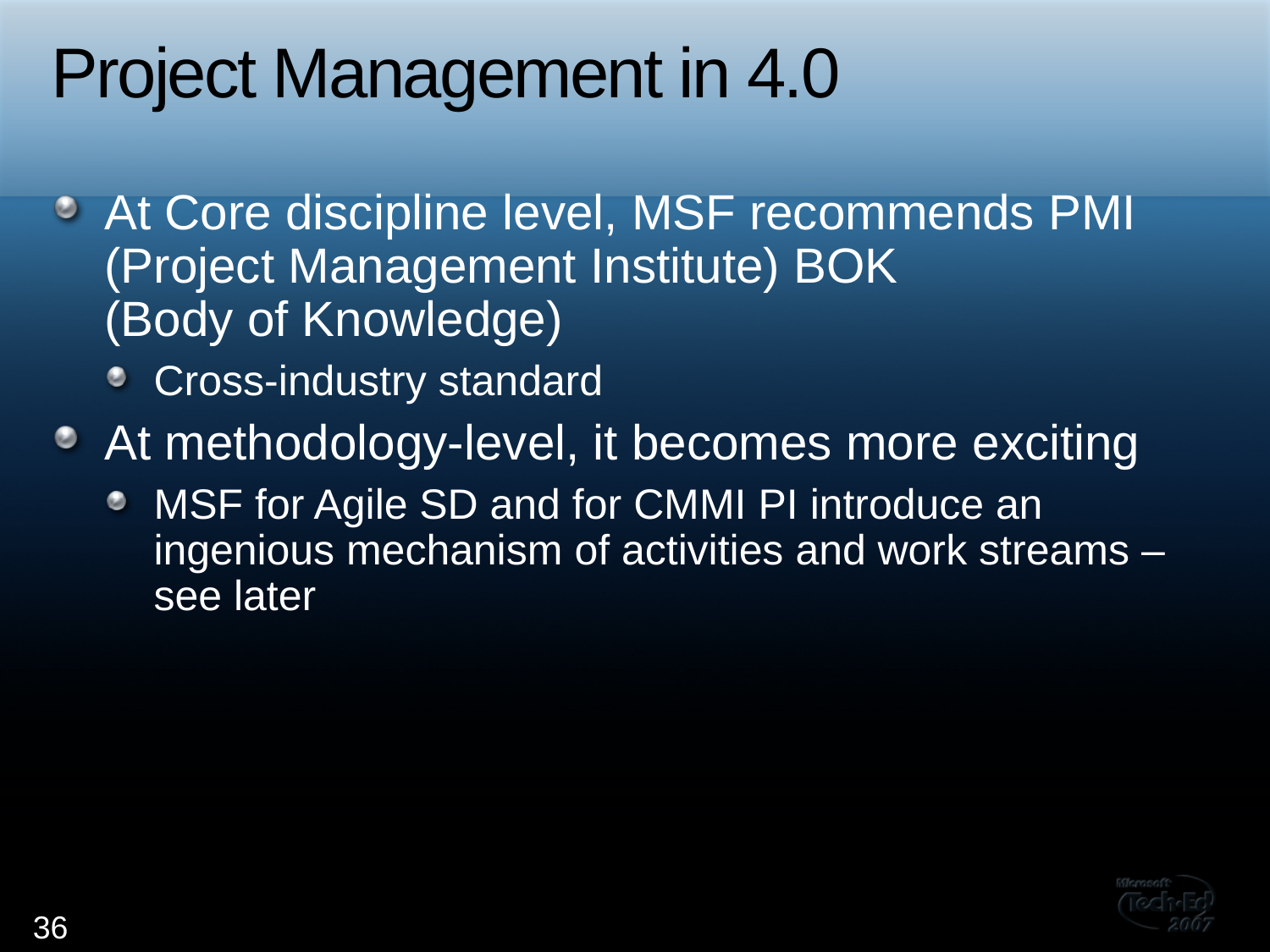

# Project Management in 4.0
At Core discipline level, MSF recommends PMI (Project Management Institute) BOK
(Body of Knowledge)
Cross-industry standard
At methodology-level, it becomes more exciting
MSF for Agile SD and for CMMI PI introduce an ingenious mechanism of activities and work streams – see later